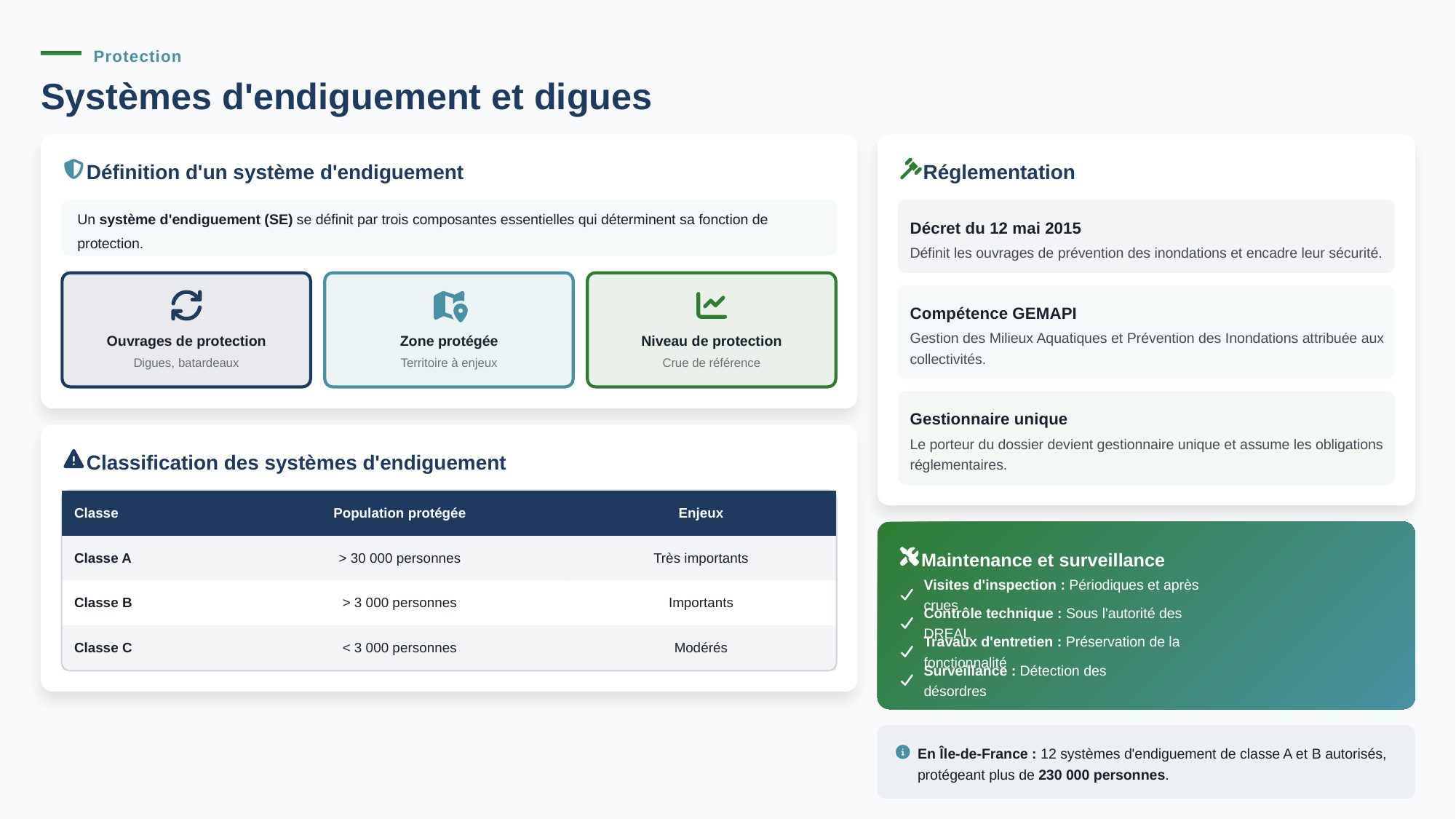

Protection

Systèmes d'endiguement et digues

Définition d'un système d'endiguement
Réglementation

Décret du 12 mai 2015
Un système d'endiguement (SE) se définit par trois composantes essentielles qui déterminent sa fonction de protection.
Définit les ouvrages de prévention des inondations et encadre leur sécurité.

Compétence GEMAPI
Gestion des Milieux Aquatiques et Prévention des Inondations attribuée aux collectivités.
Ouvrages de protection
Zone protégée
Niveau de protection
Digues, batardeaux
Territoire à enjeux
Crue de référence

Gestionnaire unique

Le porteur du dossier devient gestionnaire unique et assume les obligations réglementaires.
Classification des systèmes d'endiguement

| Classe | Population protégée | Enjeux |
| --- | --- | --- |
| Classe A | > 30 000 personnes | Très importants |
| Classe B | > 3 000 personnes | Importants |
| Classe C | < 3 000 personnes | Modérés |

Maintenance et surveillance

Visites d'inspection : Périodiques et après crues

Contrôle technique : Sous l'autorité des DREAL

Travaux d'entretien : Préservation de la fonctionnalité

Surveillance : Détection des désordres

En Île-de-France : 12 systèmes d'endiguement de classe A et B autorisés, protégeant plus de 230 000 personnes.